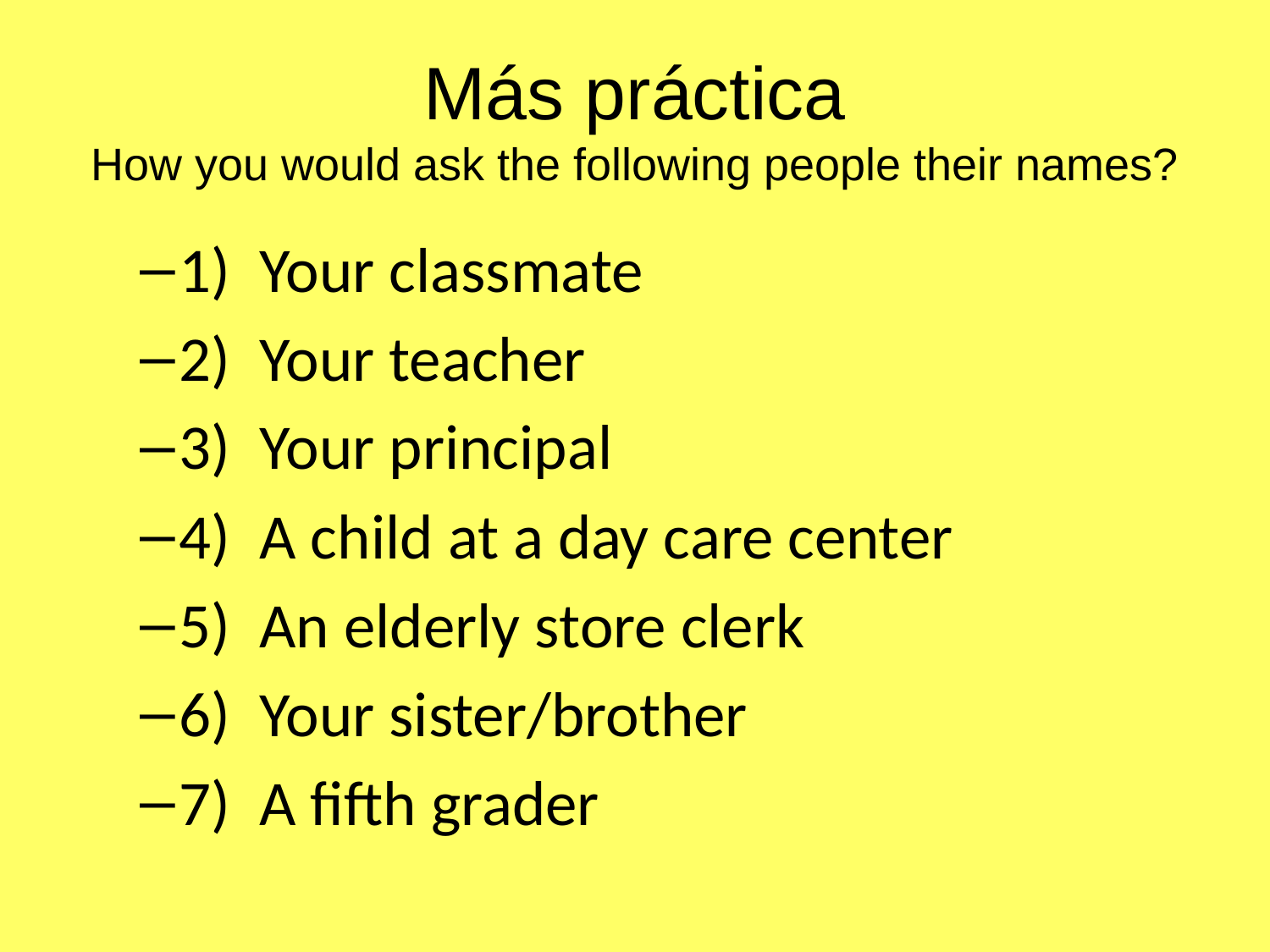

# Más práctica How you would ask the following people their names?
1)  Your classmate
2)  Your teacher
3)  Your principal
4)  A child at a day care center
5)  An elderly store clerk
6)  Your sister/brother
7)  A fifth grader